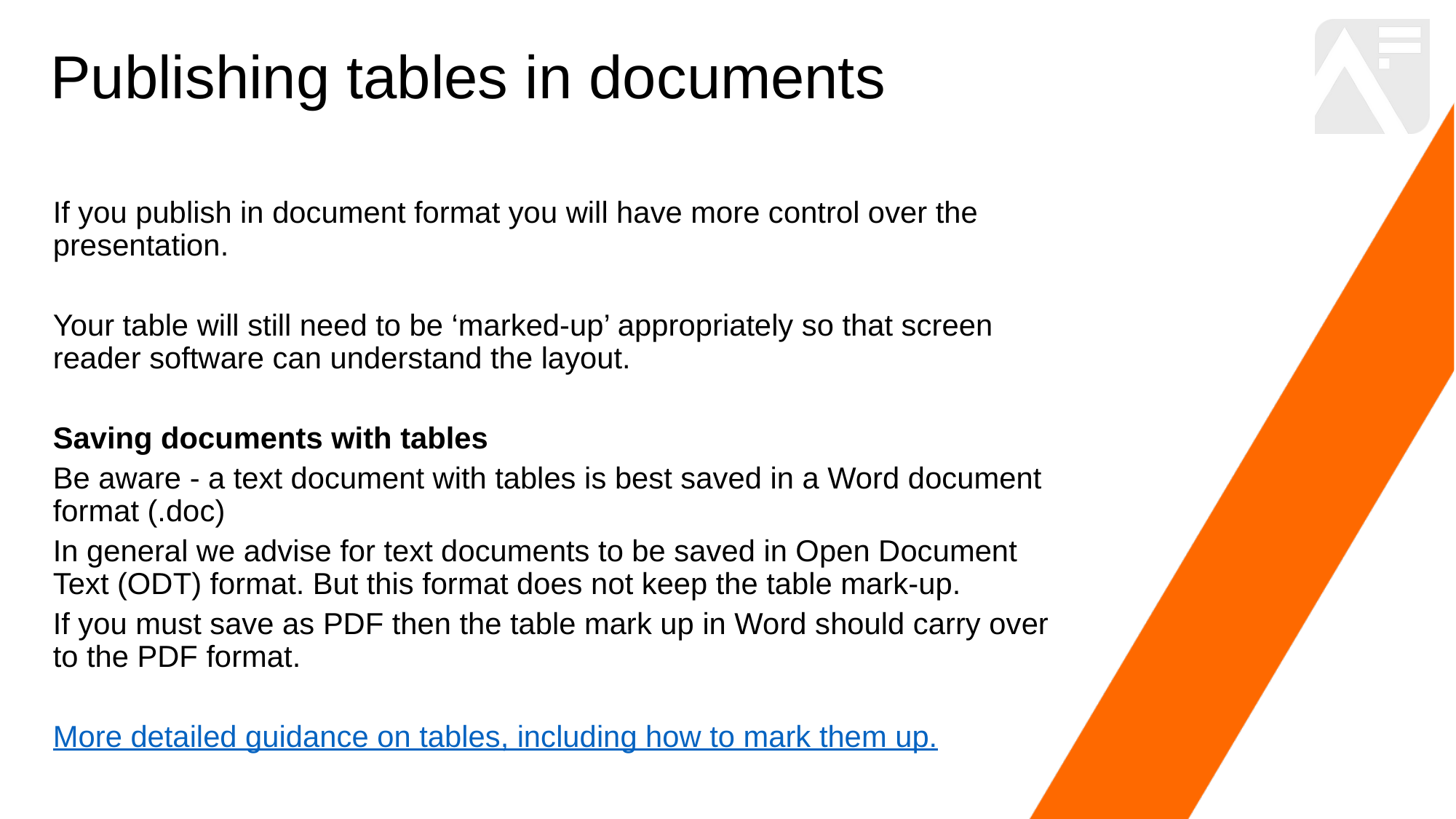

# Publishing tables in documents
If you publish in document format you will have more control over the presentation.

Your table will still need to be ‘marked-up’ appropriately so that screen reader software can understand the layout.

Saving documents with tables
Be aware - a text document with tables is best saved in a Word document format (.doc)
In general we advise for text documents to be saved in Open Document Text (ODT) format. But this format does not keep the table mark-up.
If you must save as PDF then the table mark up in Word should carry over to the PDF format.

More detailed guidance on tables, including how to mark them up.